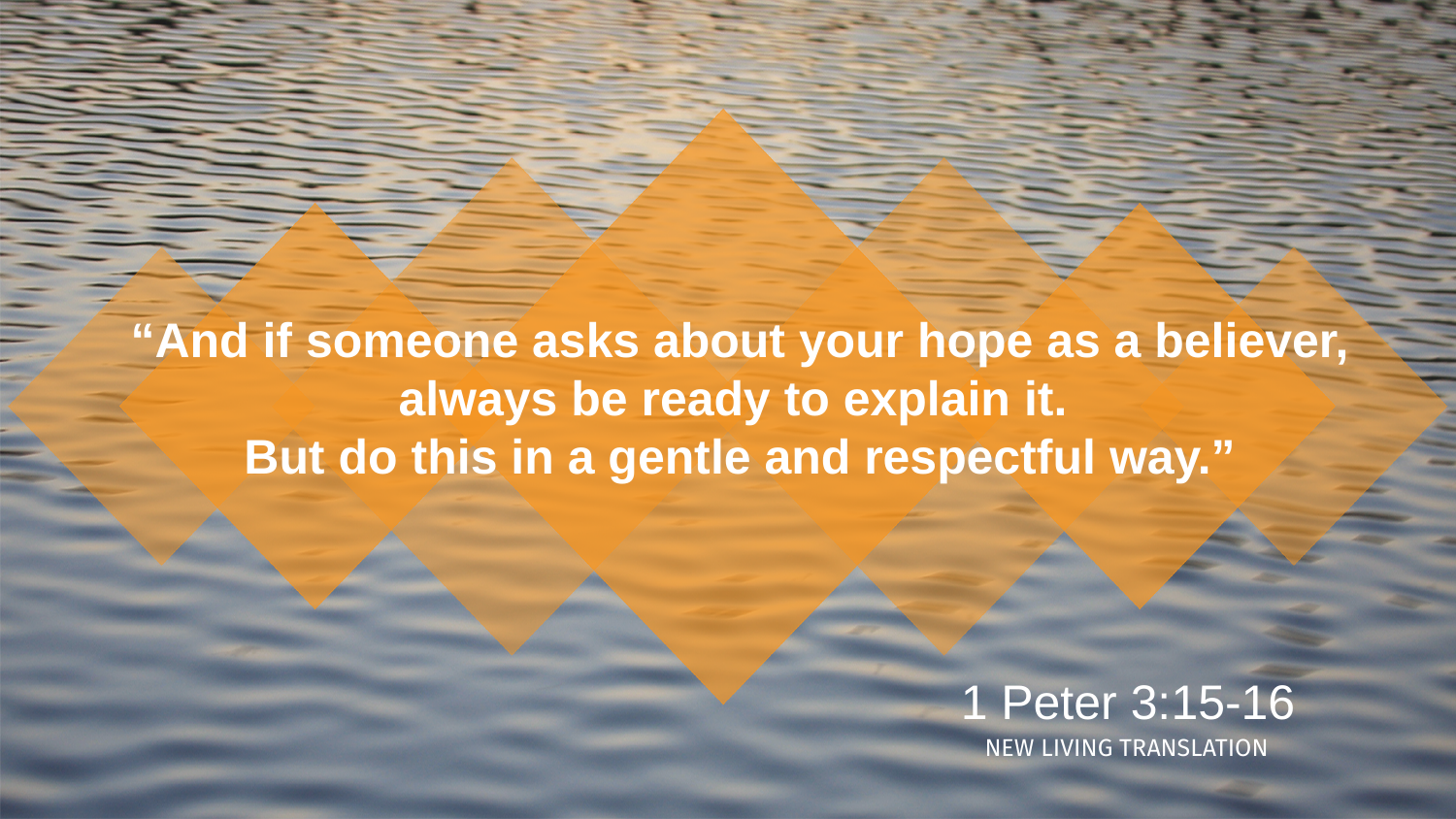

“And if someone asks about your hope as a believer, always be ready to explain it.
But do this in a gentle and respectful way.”
1 Peter 3:15-16
NEW LIVING TRANSLATION